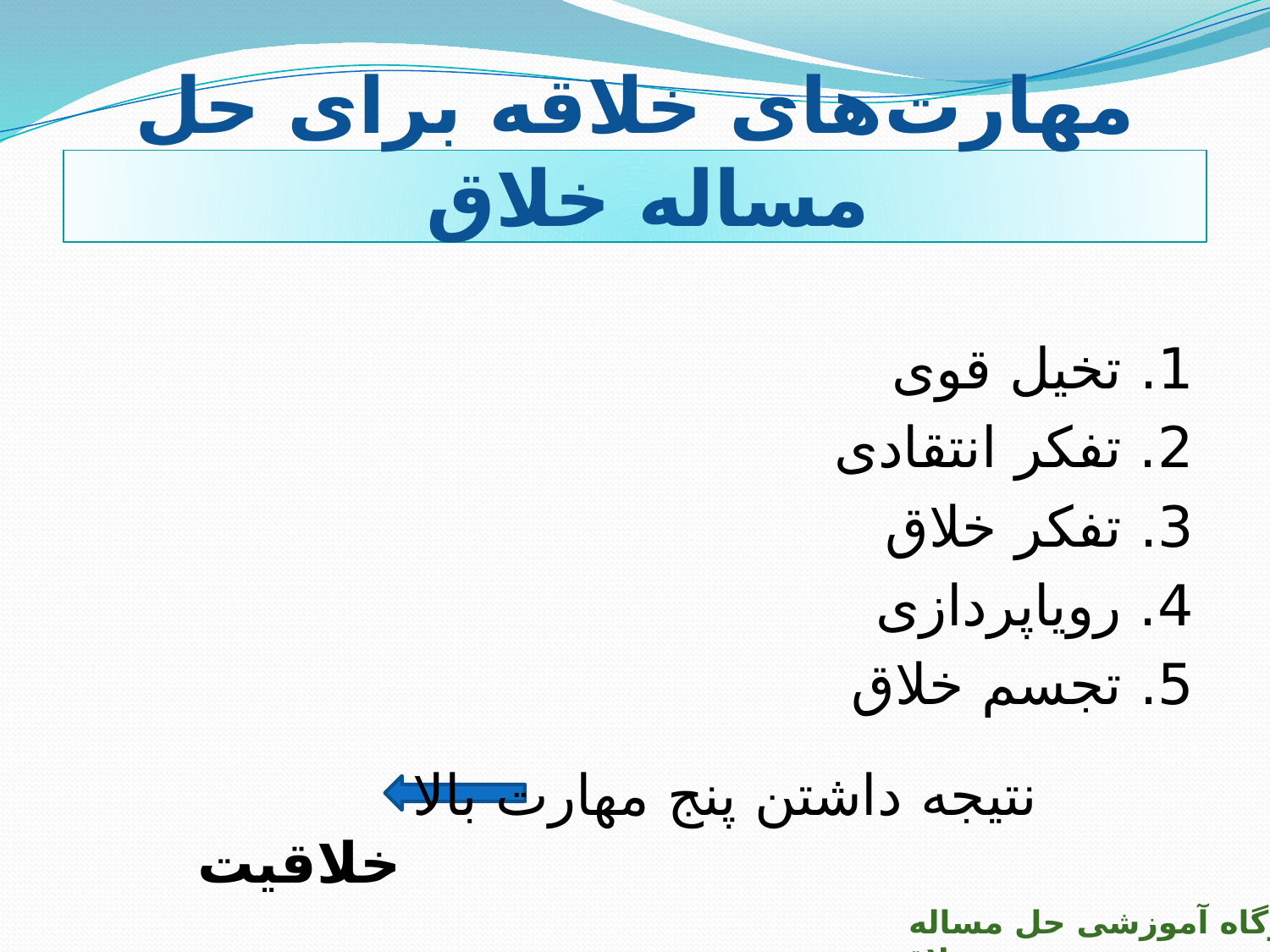

مهارت‌های خلاقه برای حل مساله خلاق
1. تخیل قوی
2. تفکر انتقادی
3. تفکر خلاق
4. رویاپردازی
5. تجسم خلاق

نتیجه داشتن پنج مهارت بالا             خلاقیت

کارگاه آموزشی حل مساله  خلاق